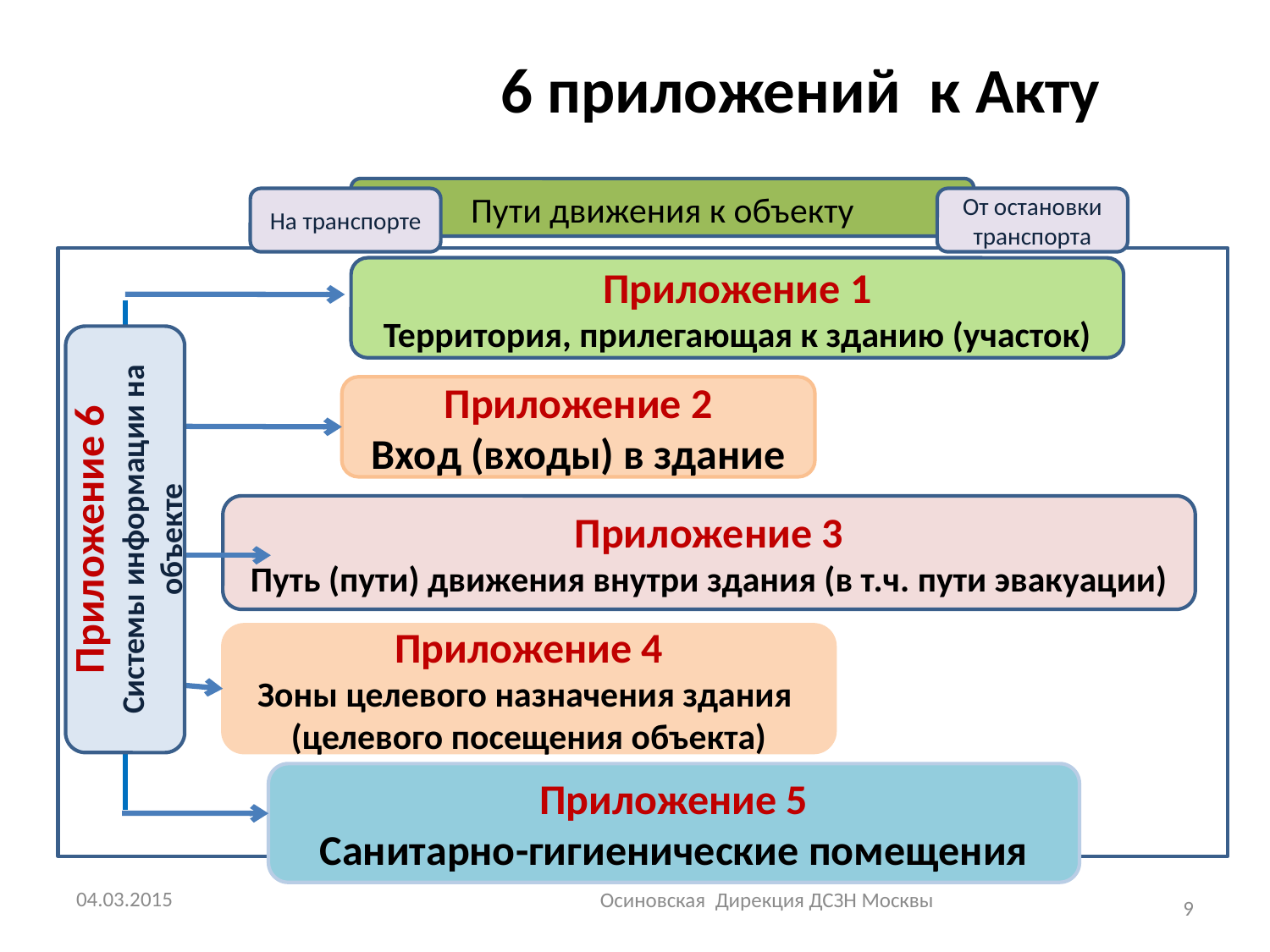

# 6 приложений  к Акту
Пути движения к объекту
На транспорте
От остановки транспорта

Приложение 1
Территория, прилегающая к зданию (участок)
Приложение 2
Вход (входы) в здание
Приложение 6
Системы информации на объекте
Приложение 3
Путь (пути) движения внутри здания (в т.ч. пути эвакуации)
Приложение 4
Зоны целевого назначения здания
(целевого посещения объекта)
Приложение 5
Санитарно-гигиенические помещения
04.03.2015
Осиновская  Дирекция ДСЗН Москвы
9